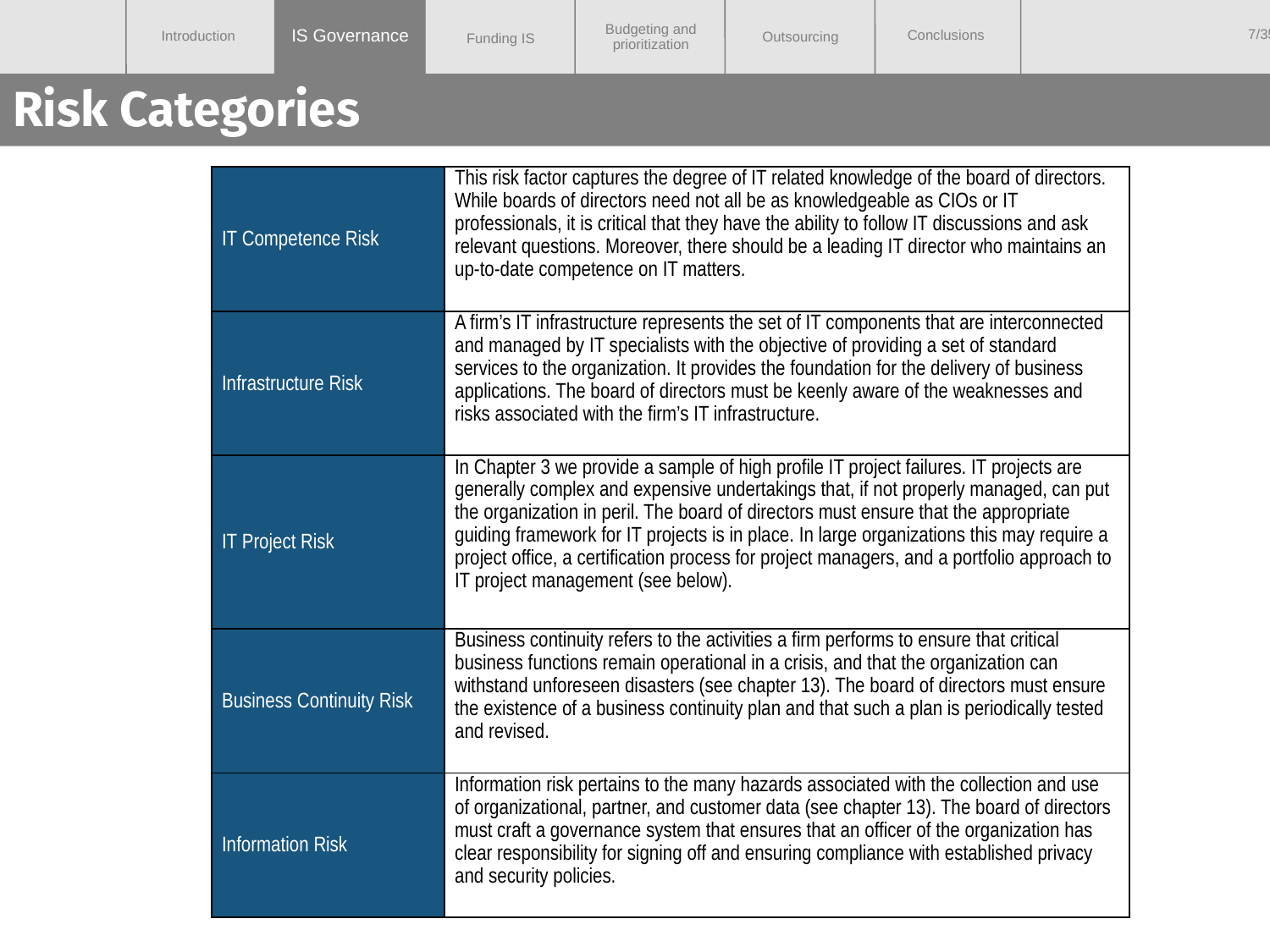

IS Governance
# Risk Categories

| IT Competence Risk | This risk factor captures the degree of IT related knowledge of the board of directors. While boards of directors need not all be as knowledgeable as CIOs or IT professionals, it is critical that they have the ability to follow IT discussions and ask relevant questions. Moreover, there should be a leading IT director who maintains an up-to-date competence on IT matters. |
| --- | --- |
| Infrastructure Risk | A firm’s IT infrastructure represents the set of IT components that are interconnected and managed by IT specialists with the objective of providing a set of standard services to the organization. It provides the foundation for the delivery of business applications. The board of directors must be keenly aware of the weaknesses and risks associated with the firm’s IT infrastructure. |
| IT Project Risk | In Chapter 3 we provide a sample of high profile IT project failures. IT projects are generally complex and expensive undertakings that, if not properly managed, can put the organization in peril. The board of directors must ensure that the appropriate guiding framework for IT projects is in place. In large organizations this may require a project office, a certification process for project managers, and a portfolio approach to IT project management (see below). |
| Business Continuity Risk | Business continuity refers to the activities a firm performs to ensure that critical business functions remain operational in a crisis, and that the organization can withstand unforeseen disasters (see chapter 13). The board of directors must ensure the existence of a business continuity plan and that such a plan is periodically tested and revised. |
| Information Risk | Information risk pertains to the many hazards associated with the collection and use of organizational, partner, and customer data (see chapter 13). The board of directors must craft a governance system that ensures that an officer of the organization has clear responsibility for signing off and ensuring compliance with established privacy and security policies. |